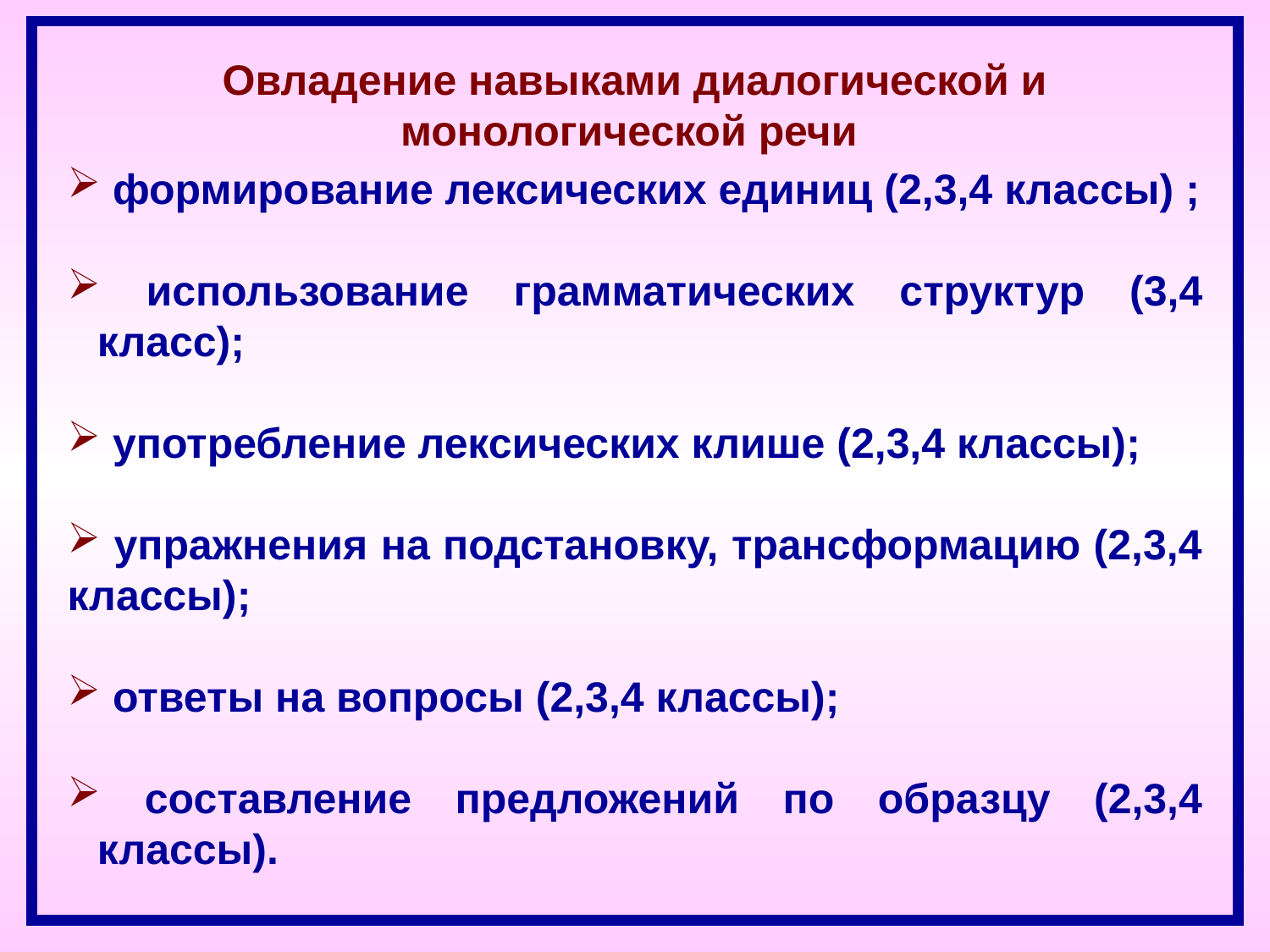

Овладение навыками диалогической и монологической речи
 формирование лексических единиц (2,3,4 классы) ;

 использование грамматических структур (3,4 класс);

 употребление лексических клише (2,3,4 классы);

 упражнения на подстановку, трансформацию (2,3,4
классы);

 ответы на вопросы (2,3,4 классы);

 составление предложений по образцу (2,3,4 классы).